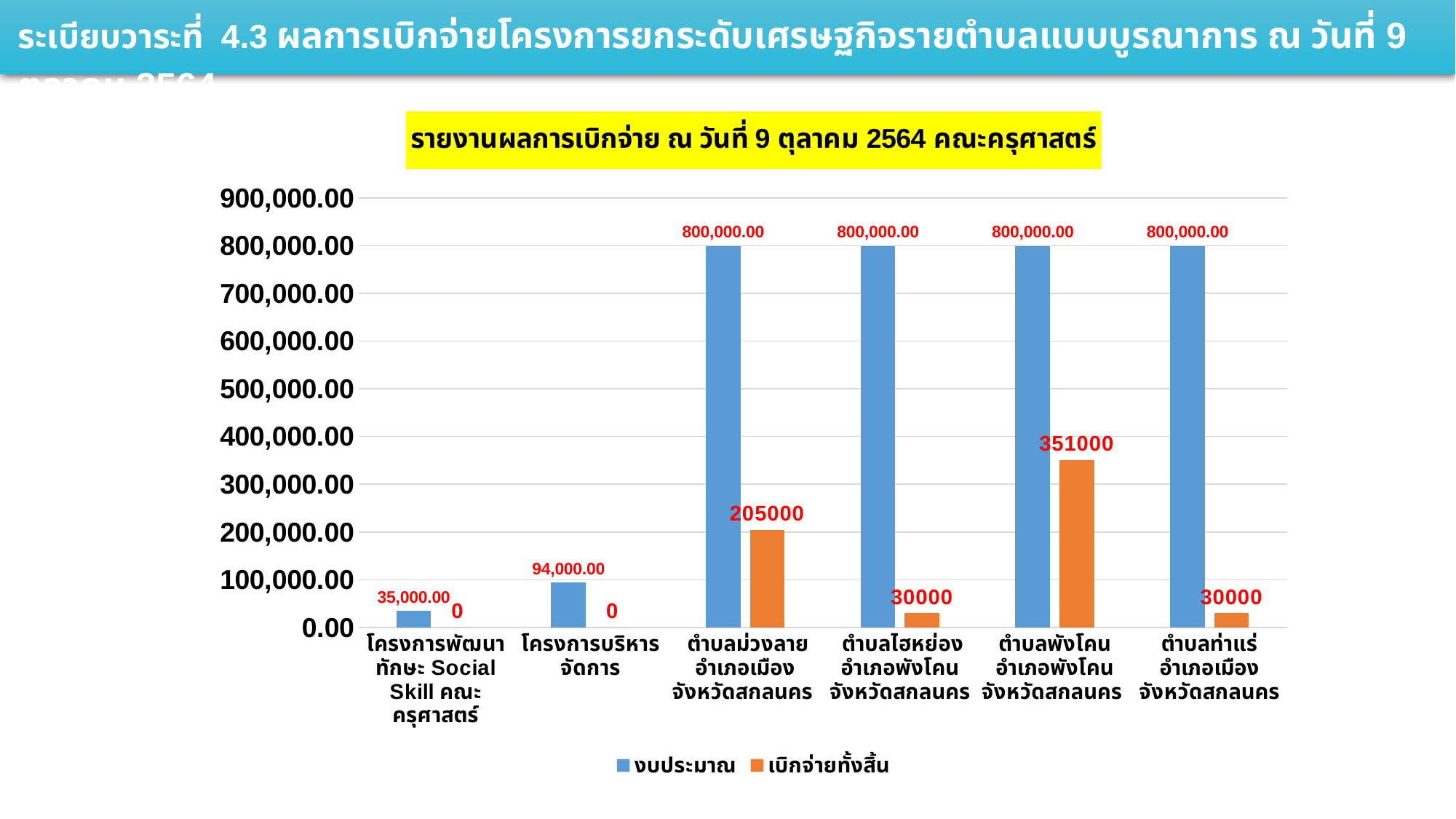

ระเบียบวาระที่  4.3 ผลการเบิกจ่ายโครงการยกระดับเศรษฐกิจรายตำบลแบบบูรณาการ ณ วันที่ 9 ตุลาคม 2564

### Chart: รายงานผลการเบิกจ่าย ณ วันที่ 9 ตุลาคม 2564 คณะครุศาสตร์

| Category | งบประมาณ | เบิกจ่ายทั้งสิ้น |
|---|---|---|
| โครงการพัฒนาทักษะ Social Skill คณะครุศาสตร์ | 35000.0 | 0.0 |
| โครงการบริหารจัดการ | 94000.0 | 0.0 |
|  ตำบลม่วงลาย อำเภอเมือง จังหวัดสกลนคร  | 800000.0 | 205000.0 |
|  ตำบลไฮหย่อง อำเภอพังโคน จังหวัดสกลนคร | 800000.0 | 30000.0 |
| ตำบลพังโคน อำเภอพังโคน จังหวัดสกลนคร  | 800000.0 | 351000.0 |
| ตำบลท่าแร่ อำเภอเมือง จังหวัดสกลนคร | 800000.0 | 30000.0 |